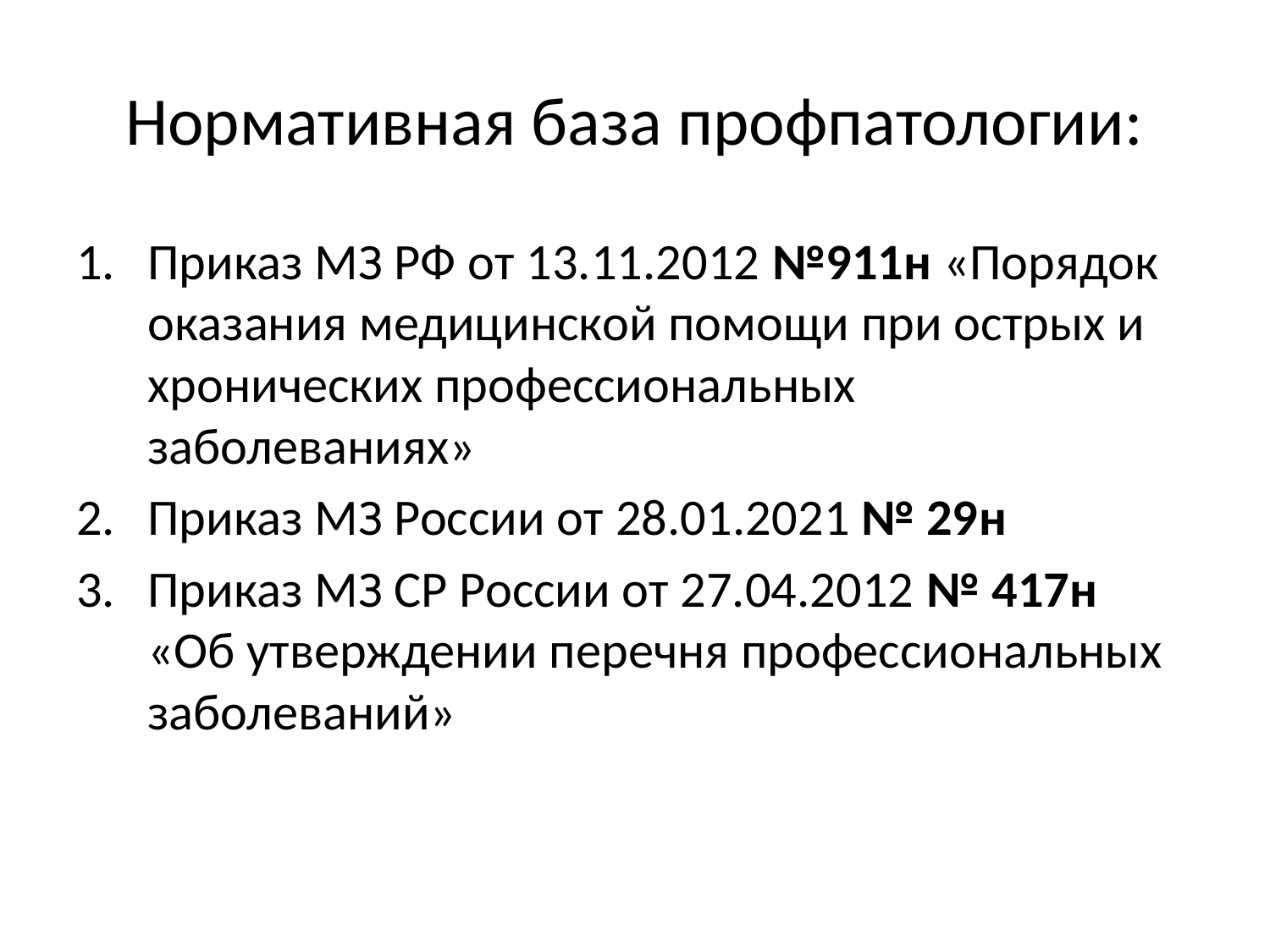

# Нормативная база профпатологии:
Приказ МЗ РФ от 13.11.2012 №911н «Порядок оказания медицинской помощи при острых и хронических профессиональных заболеваниях»
Приказ МЗ России от 28.01.2021 № 29н
Приказ МЗ СР России от 27.04.2012 № 417н «Об утверждении перечня профессиональных заболеваний»